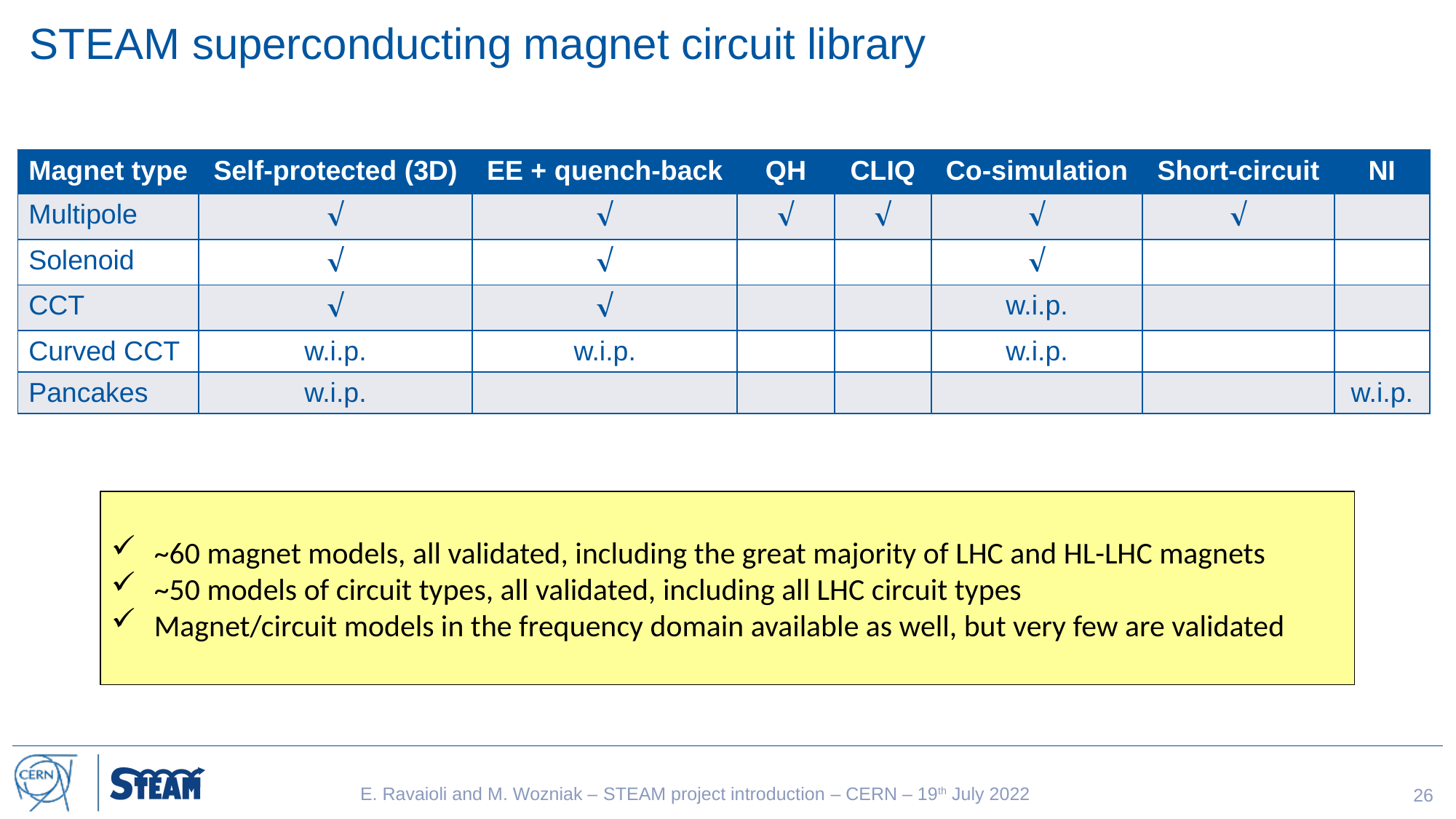

# STEAM superconducting magnet circuit library
| Magnet type | Self-protected (3D) | EE + quench-back | QH | CLIQ | Co-simulation | Short-circuit | NI |
| --- | --- | --- | --- | --- | --- | --- | --- |
| Multipole | √ | √ | √ | √ | √ | √ |  |
| Solenoid | √ | √ |  |  | √ |  |  |
| CCT | √ | √ |  |  | w.i.p. |  |  |
| Curved CCT | w.i.p. | w.i.p. |  |  | w.i.p. |  |  |
| Pancakes | w.i.p. |  |  |  |  |  | w.i.p. |
~60 magnet models, all validated, including the great majority of LHC and HL-LHC magnets
~50 models of circuit types, all validated, including all LHC circuit types
Magnet/circuit models in the frequency domain available as well, but very few are validated